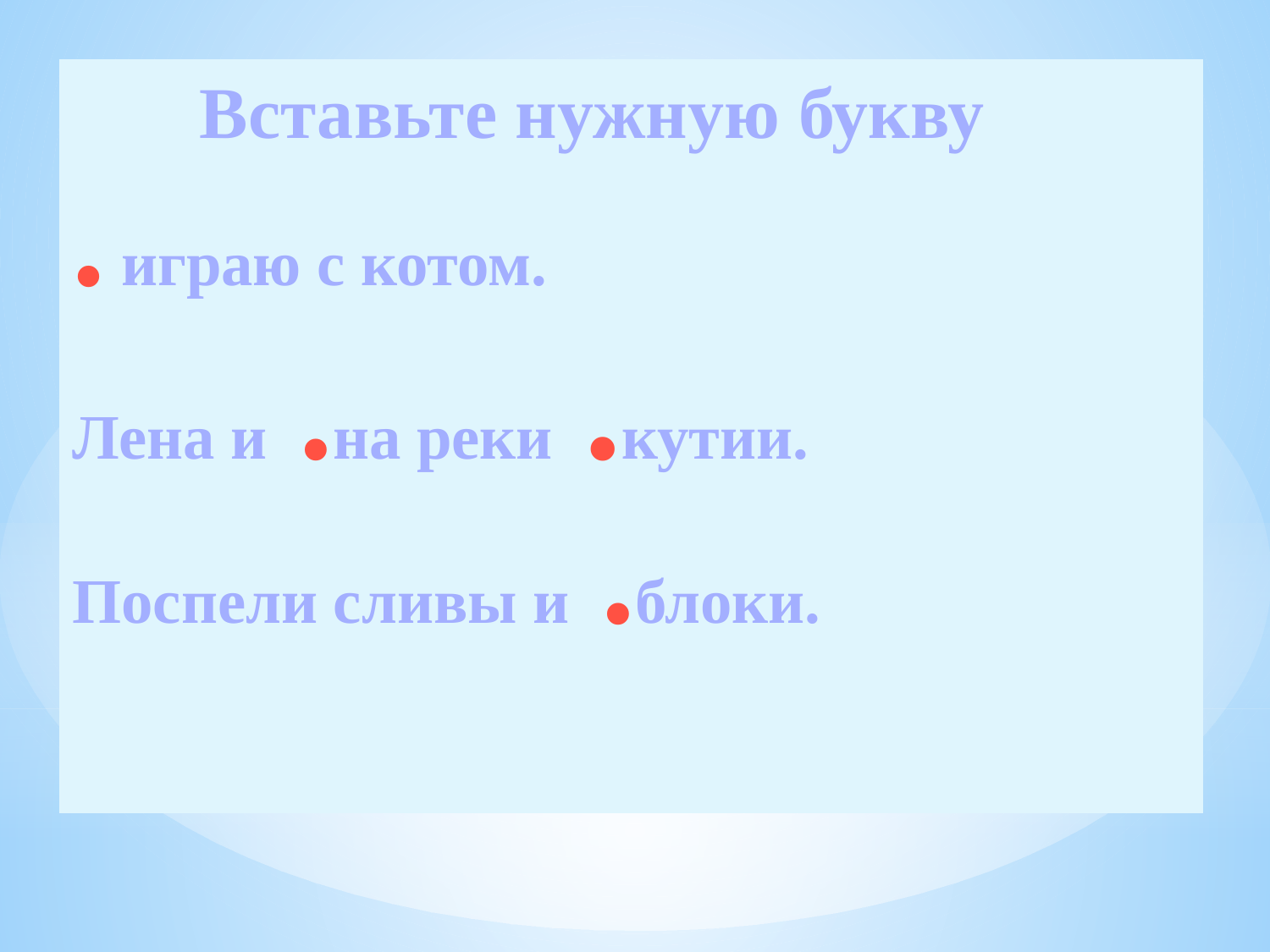

# Вставьте нужную букву . играю с котом. Лена и  .на реки  .кутии. Поспели сливы и  .блоки.